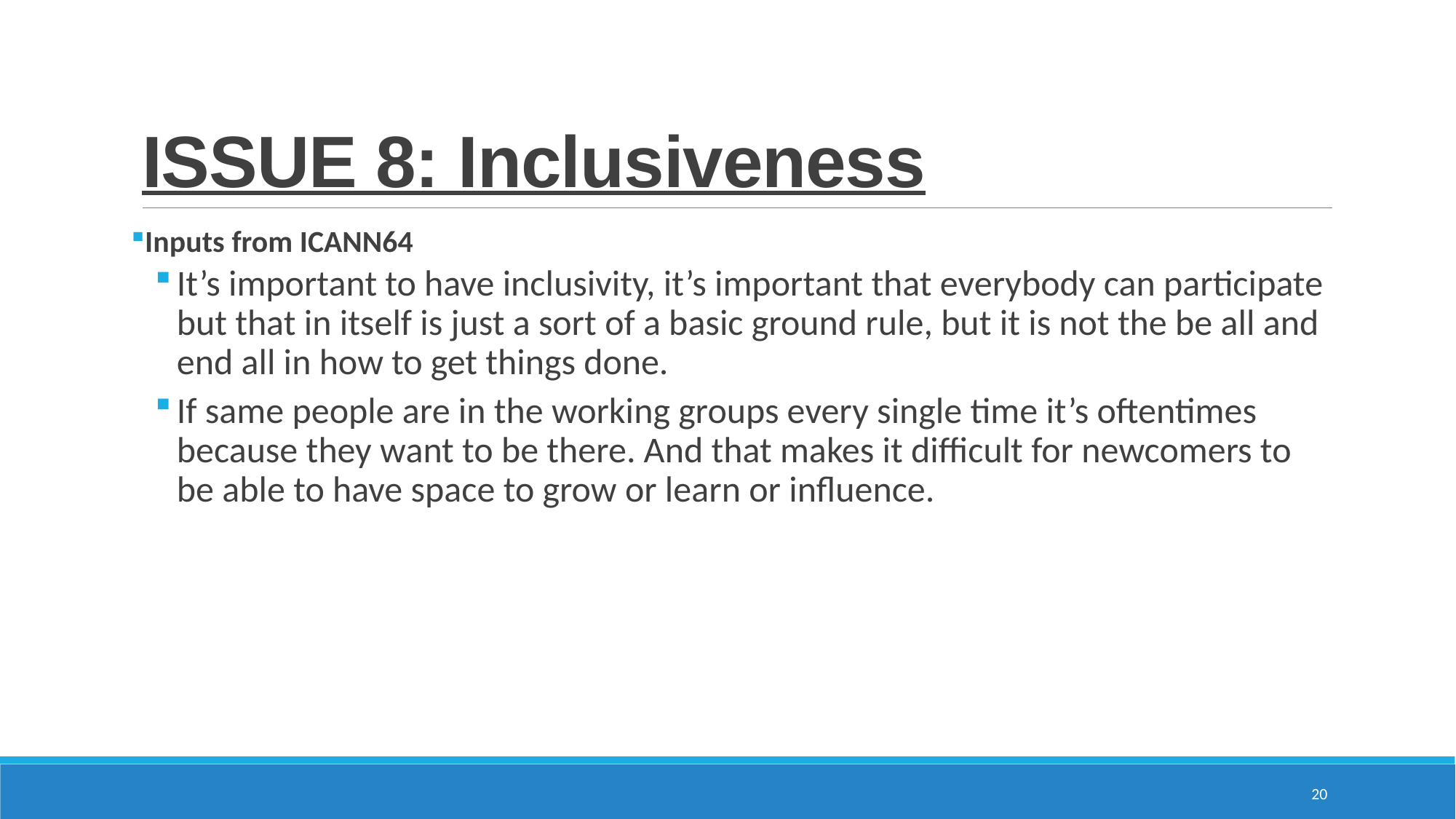

# ISSUE 8: Inclusiveness
Inputs from ICANN64
It’s important to have inclusivity, it’s important that everybody can participate but that in itself is just a sort of a basic ground rule, but it is not the be all and end all in how to get things done.
If same people are in the working groups every single time it’s oftentimes because they want to be there. And that makes it difficult for newcomers to be able to have space to grow or learn or influence.

20